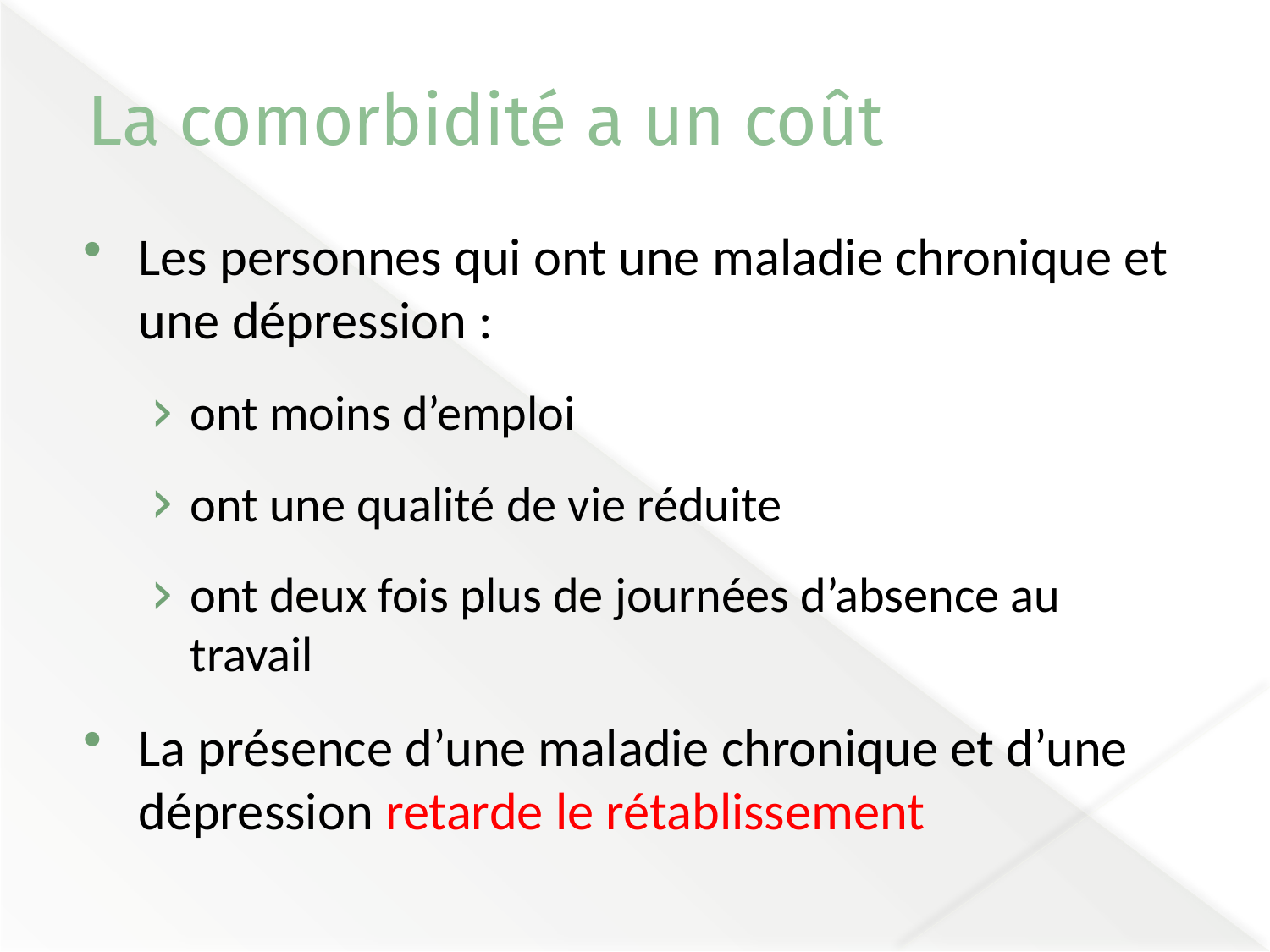

# La comorbidité a un coût
Les personnes qui ont une maladie chronique et une dépression :
ont moins d’emploi
ont une qualité de vie réduite
ont deux fois plus de journées d’absence au travail
La présence d’une maladie chronique et d’une dépression retarde le rétablissement